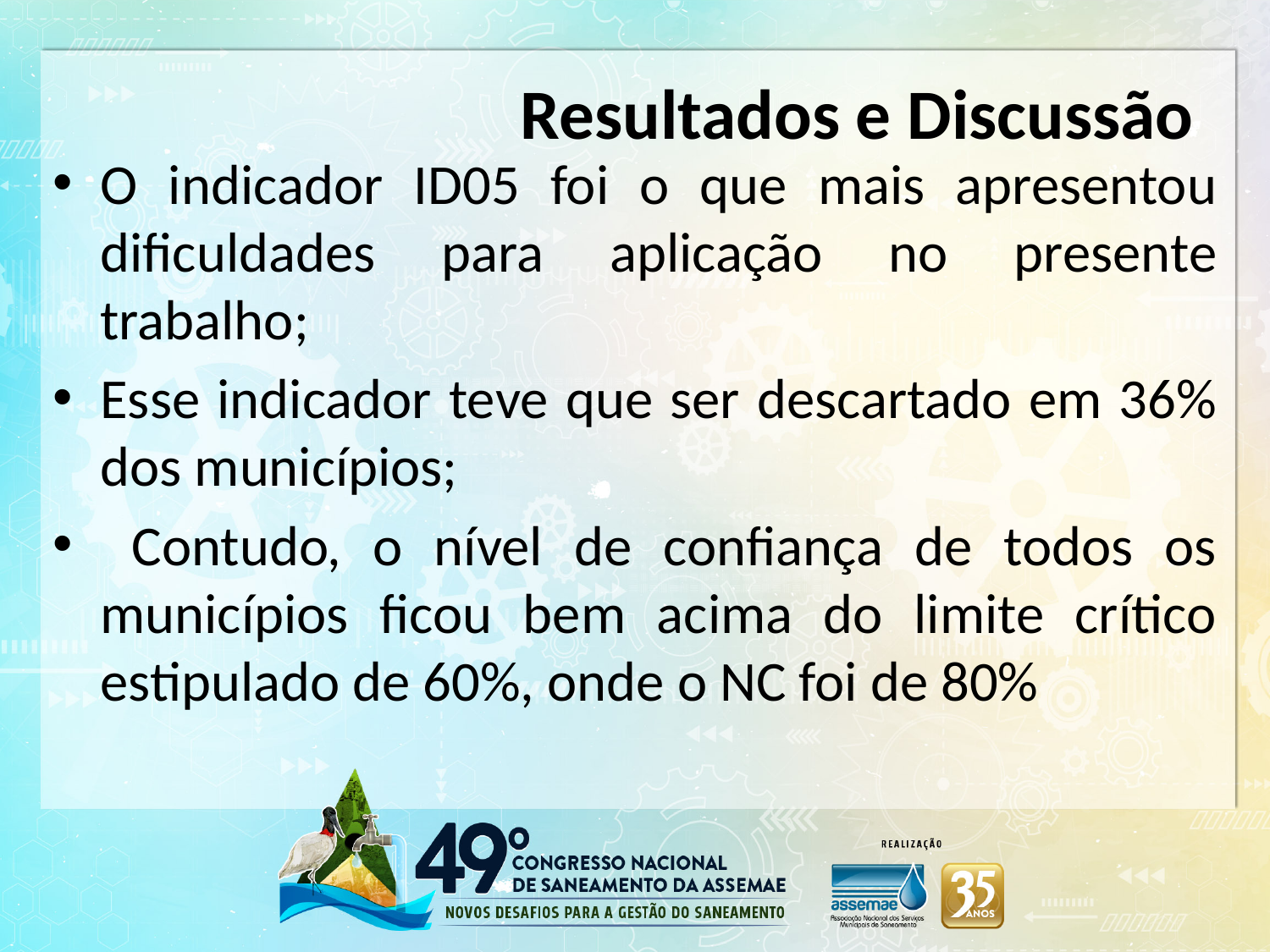

# Resultados e Discussão
O indicador ID05 foi o que mais apresentou dificuldades para aplicação no presente trabalho;
Esse indicador teve que ser descartado em 36% dos municípios;
 Contudo, o nível de confiança de todos os municípios ficou bem acima do limite crítico estipulado de 60%, onde o NC foi de 80%